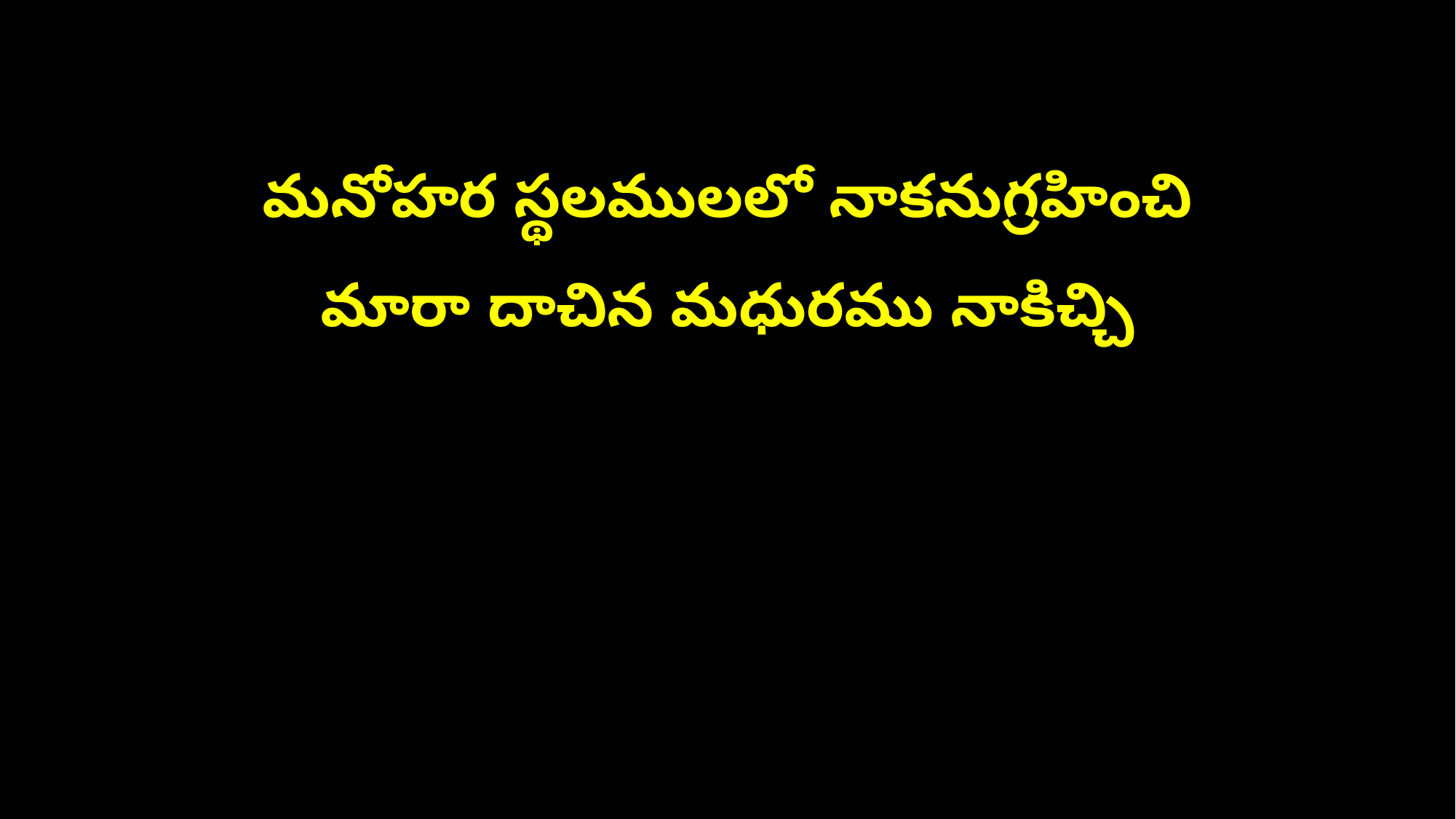

మనోహర స్థలములలో నాకనుగ్రహించి
మారా దాచిన మధురము నాకిచ్చి